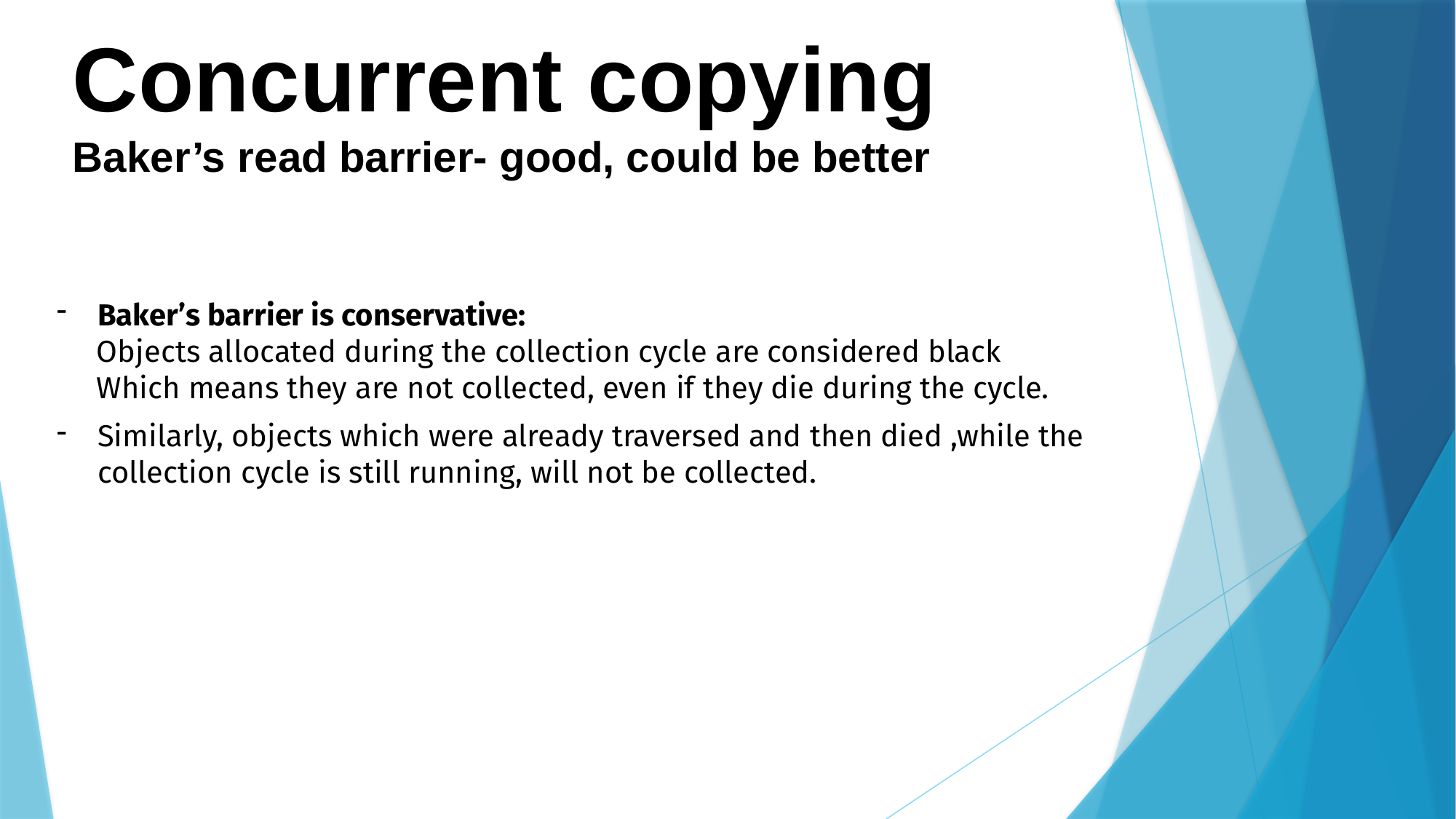

Concurrent copying
Baker’s read barrier- good, could be better
Baker’s barrier is conservative:
     Objects allocated during the collection cycle are considered black
     Which means they are not collected, even if they die during the cycle.
Similarly, objects which were already traversed and then died ,while the collection cycle is still running, will not be collected.